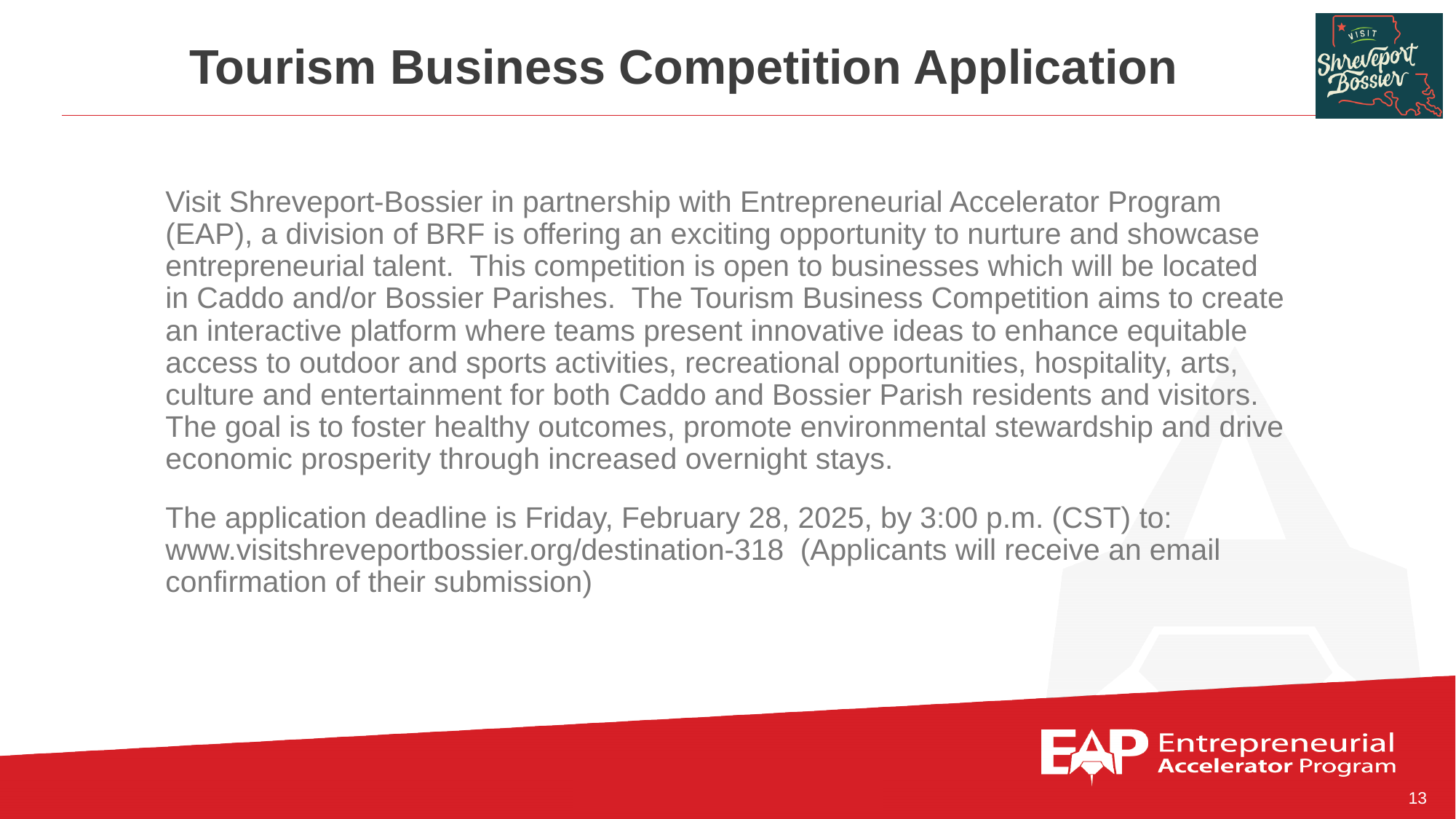

# Tourism Business Competition Application
Visit Shreveport-Bossier in partnership with Entrepreneurial Accelerator Program (EAP), a division of BRF is offering an exciting opportunity to nurture and showcase entrepreneurial talent.  This competition is open to businesses which will be located in Caddo and/or Bossier Parishes.  The Tourism Business Competition aims to create an interactive platform where teams present innovative ideas to enhance equitable access to outdoor and sports activities, recreational opportunities, hospitality, arts, culture and entertainment for both Caddo and Bossier Parish residents and visitors.  The goal is to foster healthy outcomes, promote environmental stewardship and drive economic prosperity through increased overnight stays.
The application deadline is Friday, February 28, 2025, by 3:00 p.m. (CST) to: www.visitshreveportbossier.org/destination-318  (Applicants will receive an email confirmation of their submission)

13